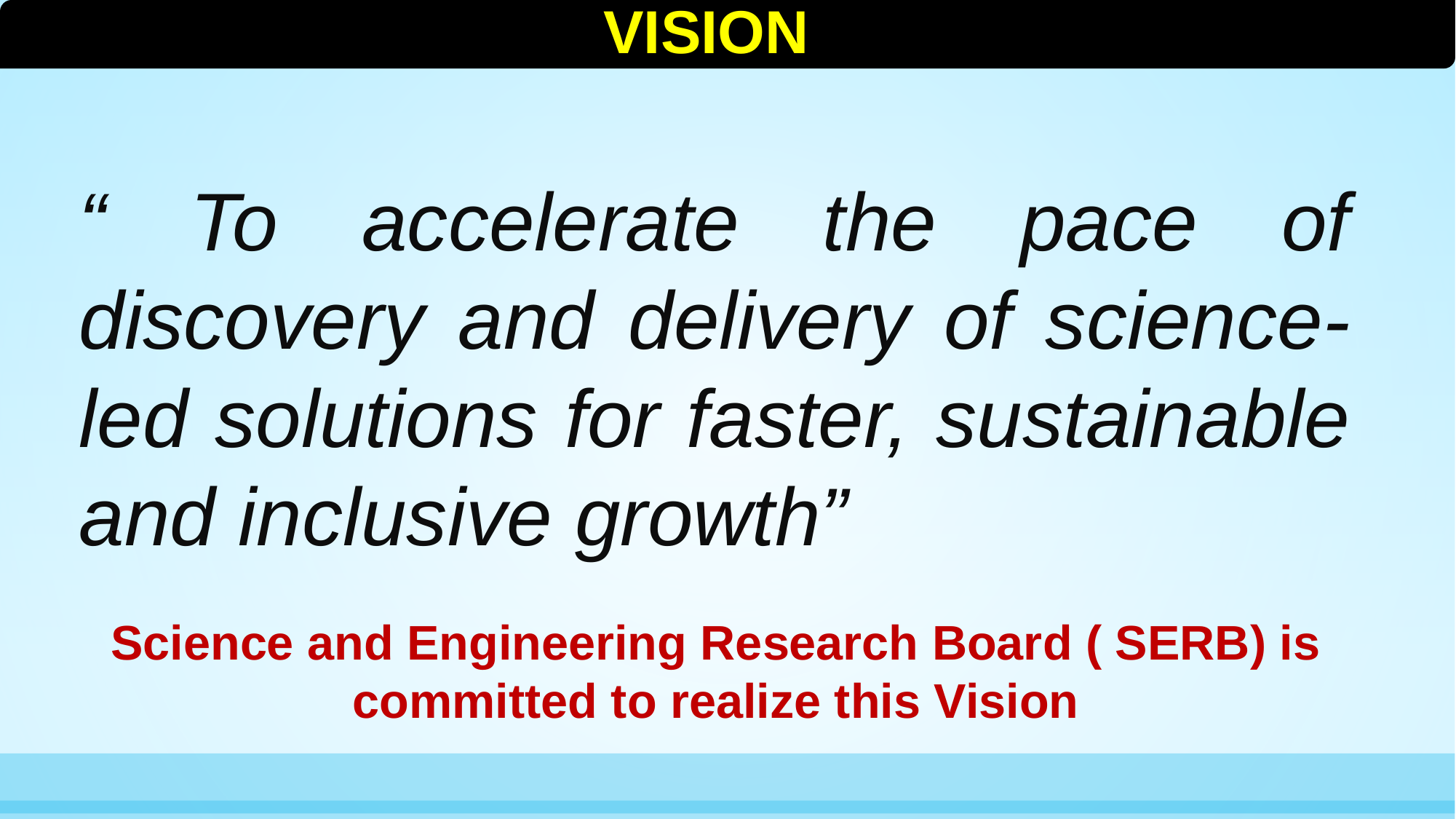

VISION
“ To accelerate the pace of discovery and delivery of science-led solutions for faster, sustainable and inclusive growth”

Science and Engineering Research Board ( SERB) is committed to realize this Vision